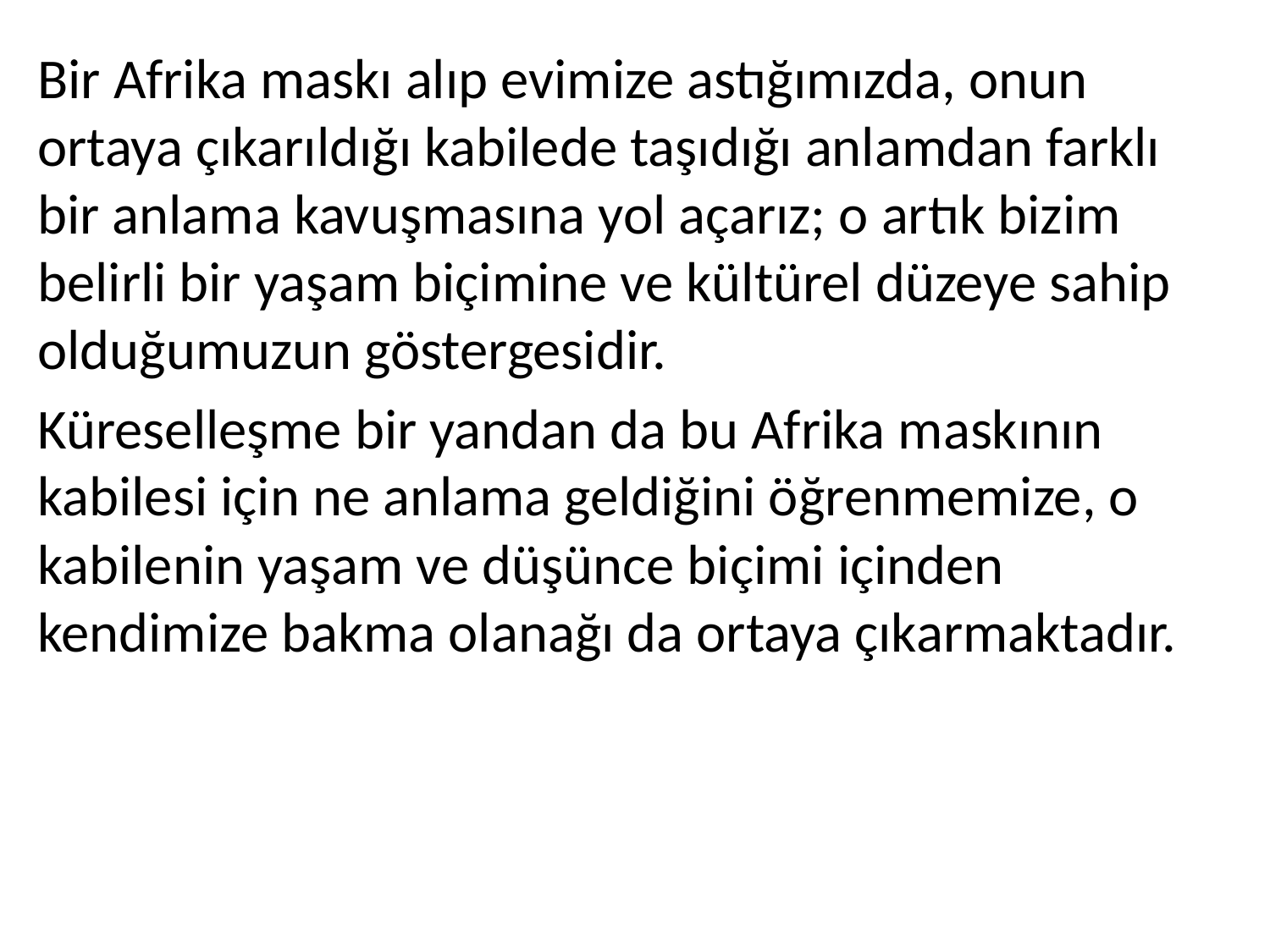

Bir Afrika maskı alıp evimize astığımızda, onun ortaya çıkarıldığı kabilede taşıdığı anlamdan farklı bir anlama kavuşmasına yol açarız; o artık bizim belirli bir yaşam biçimine ve kültürel düzeye sahip olduğumuzun göstergesidir.
Küreselleşme bir yandan da bu Afrika maskının kabilesi için ne anlama geldiğini öğrenmemize, o kabilenin yaşam ve düşünce biçimi içinden kendimize bakma olanağı da ortaya çıkarmaktadır.